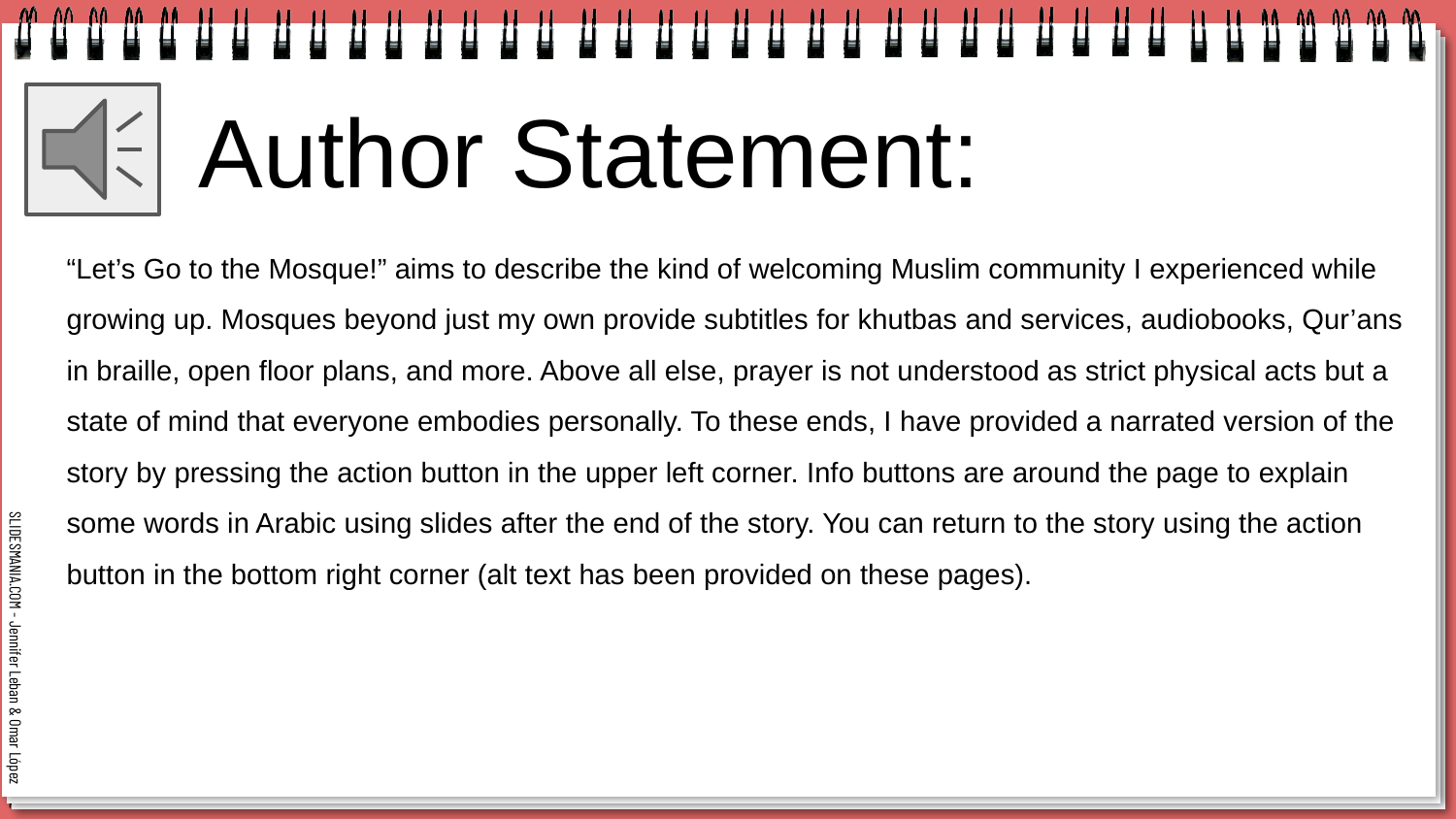

# Author Statement:
“Let’s Go to the Mosque!” aims to describe the kind of welcoming Muslim community I experienced while growing up. Mosques beyond just my own provide subtitles for khutbas and services, audiobooks, Qur’ans in braille, open floor plans, and more. Above all else, prayer is not understood as strict physical acts but a state of mind that everyone embodies personally. To these ends, I have provided a narrated version of the story by pressing the action button in the upper left corner. Info buttons are around the page to explain some words in Arabic using slides after the end of the story. You can return to the story using the action button in the bottom right corner (alt text has been provided on these pages).